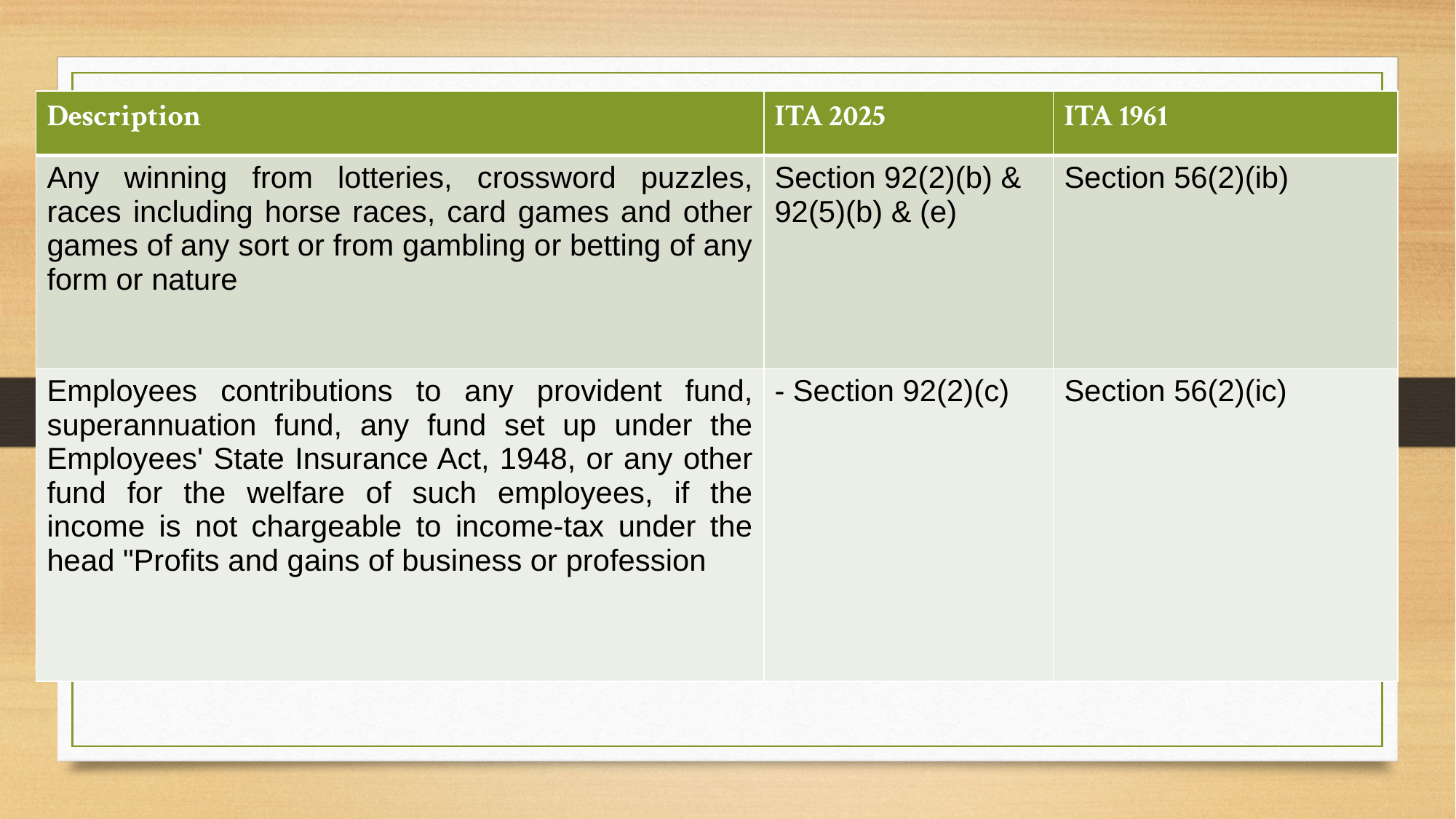

| Description | ITA 2025 | ITA 1961 |
| --- | --- | --- |
| Any winning from lotteries, crossword puzzles, races including horse races, card games and other games of any sort or from gambling or betting of any form or nature | Section 92(2)(b) & 92(5)(b) & (e) | Section 56(2)(ib) |
| Employees contributions to any provident fund, superannuation fund, any fund set up under the Employees' State Insurance Act, 1948, or any other fund for the welfare of such employees, if the income is not chargeable to income-tax under the head "Profits and gains of business or profession | - Section 92(2)(c) | Section 56(2)(ic) |